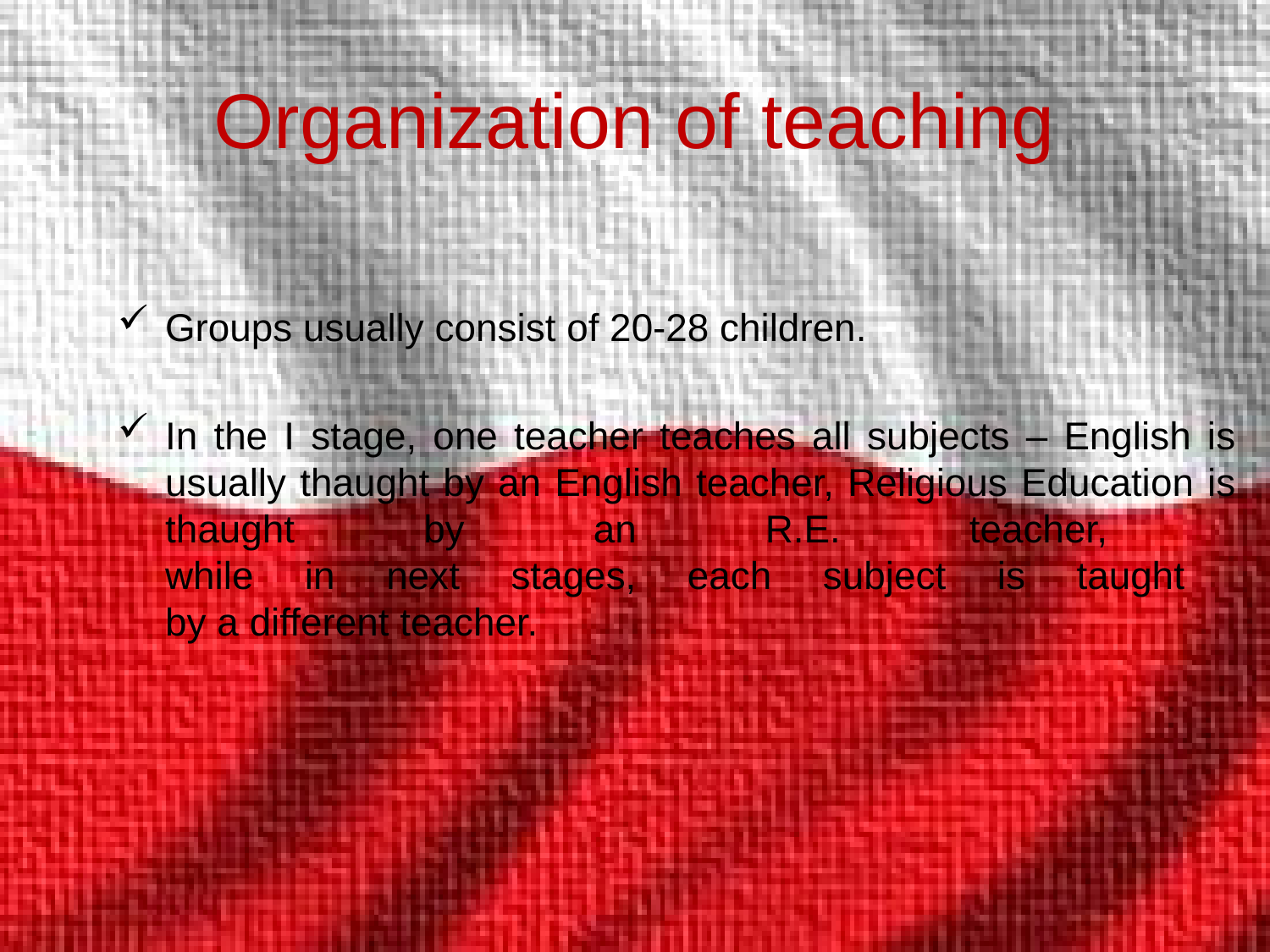

# Organization of teaching
Groups usually consist of 20-28 children.

In the I stage, one teacher teaches all subjects – English is usually thaught by an English teacher, Religious Education is thaught by an R.E. teacher,
while in next stages, each subject is taught
by a different teacher.